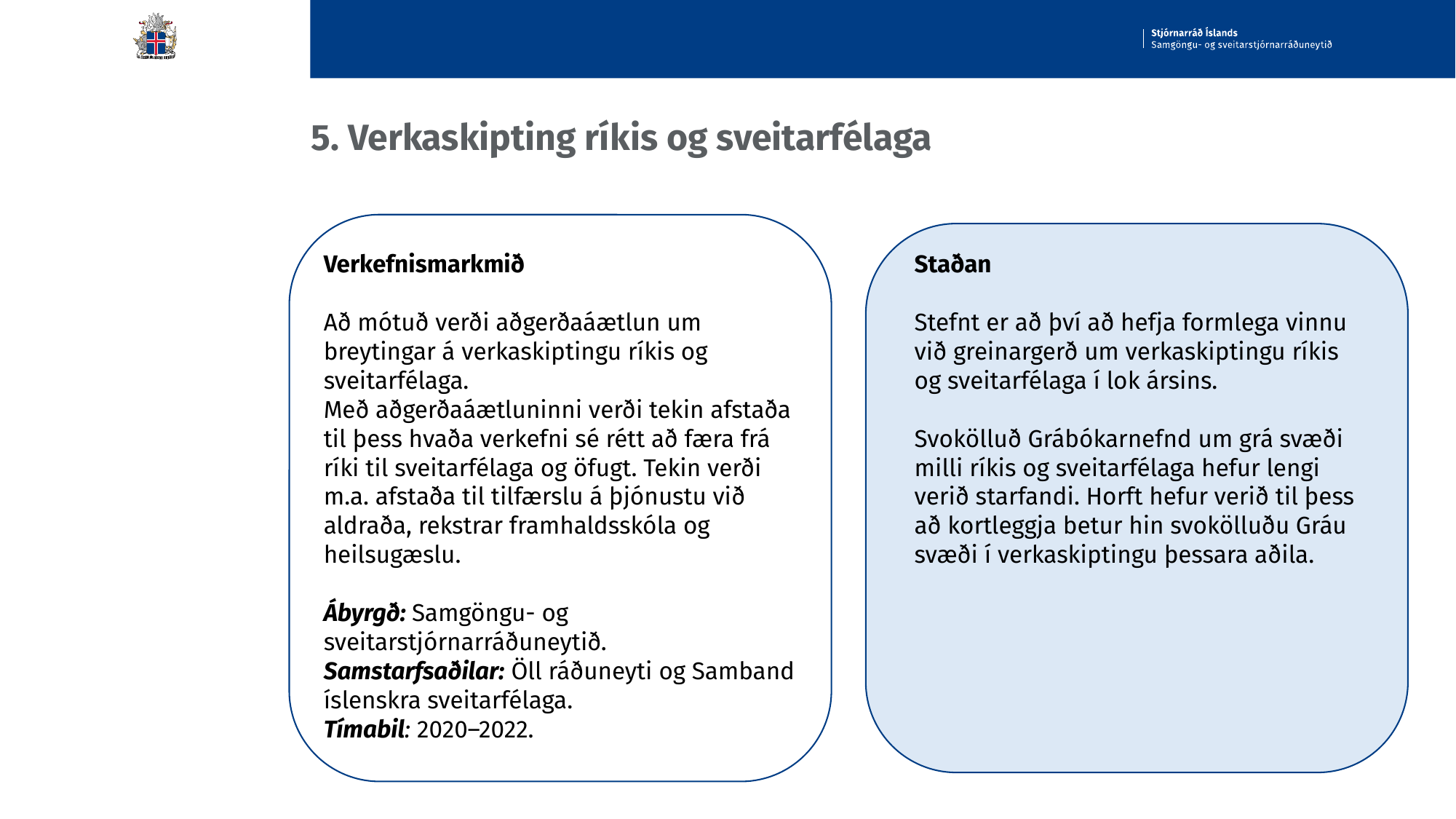

# 5. Verkaskipting ríkis og sveitarfélaga

Verkefnismarkmið

Að mótuð verði aðgerðaáætlun um breytingar á verkaskiptingu ríkis og sveitarfélaga.
Með aðgerðaáætluninni verði tekin afstaða til þess hvaða verkefni sé rétt að færa frá ríki til sveitarfélaga og öfugt. Tekin verði m.a. afstaða til tilfærslu á þjónustu við aldraða, rekstrar framhaldsskóla og heilsugæslu.

Ábyrgð: Samgöngu- og sveitarstjórnarráðuneytið.
Samstarfsaðilar: Öll ráðuneyti og Samband íslenskra sveitarfélaga.
Tímabil: 2020–2022.

Staðan

Stefnt er að því að hefja formlega vinnu við greinargerð um verkaskiptingu ríkis og sveitarfélaga í lok ársins.

Svokölluð Grábókarnefnd um grá svæði milli ríkis og sveitarfélaga hefur lengi verið starfandi. Horft hefur verið til þess að kortleggja betur hin svokölluðu Gráu svæði í verkaskiptingu þessara aðila.